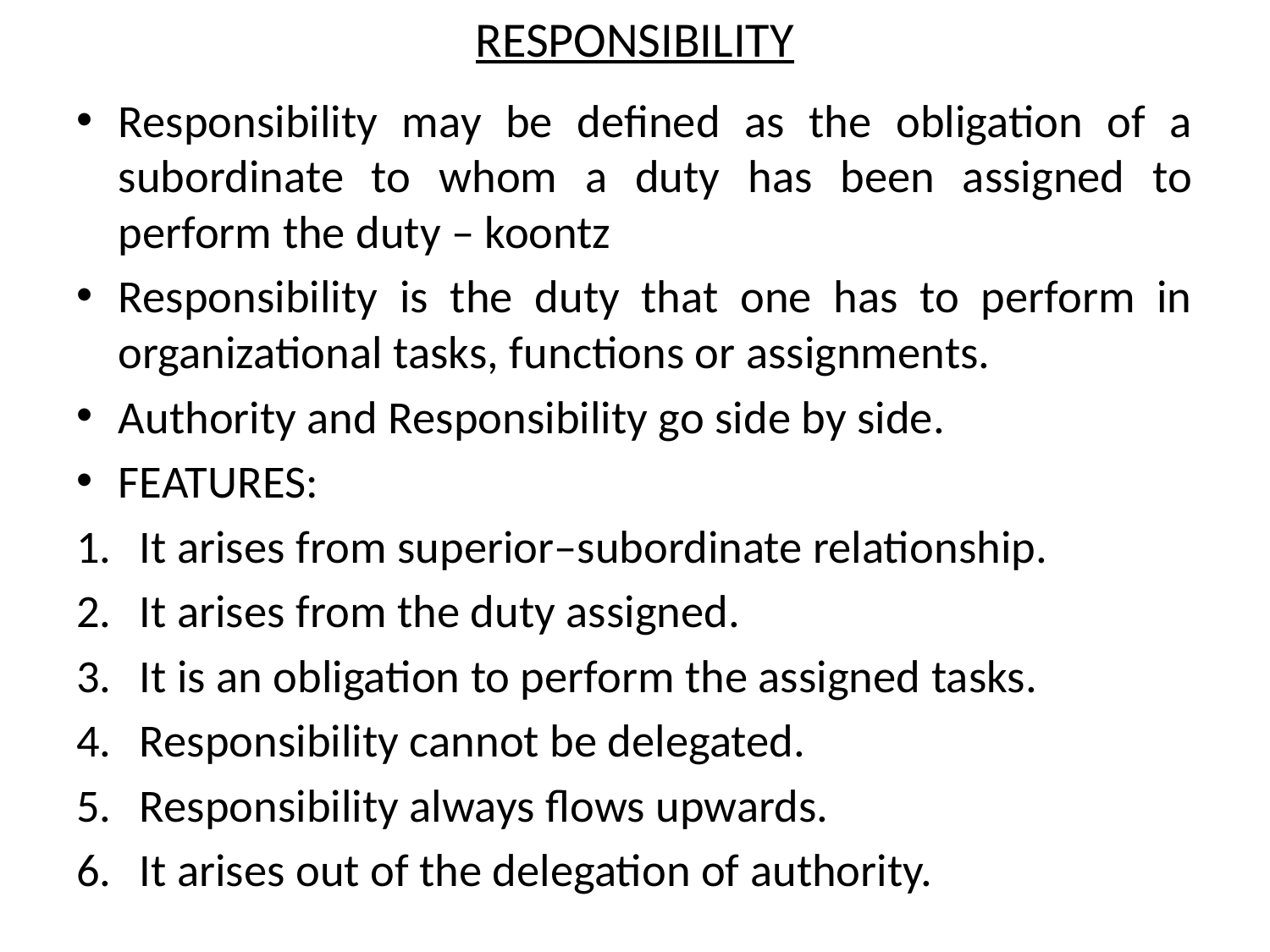

# RESPONSIBILITY
Responsibility may be defined as the obligation of a subordinate to whom a duty has been assigned to perform the duty – koontz
Responsibility is the duty that one has to perform in organizational tasks, functions or assignments.
Authority and Responsibility go side by side.
FEATURES:
It arises from superior–subordinate relationship.
It arises from the duty assigned.
It is an obligation to perform the assigned tasks.
Responsibility cannot be delegated.
Responsibility always flows upwards.
It arises out of the delegation of authority.